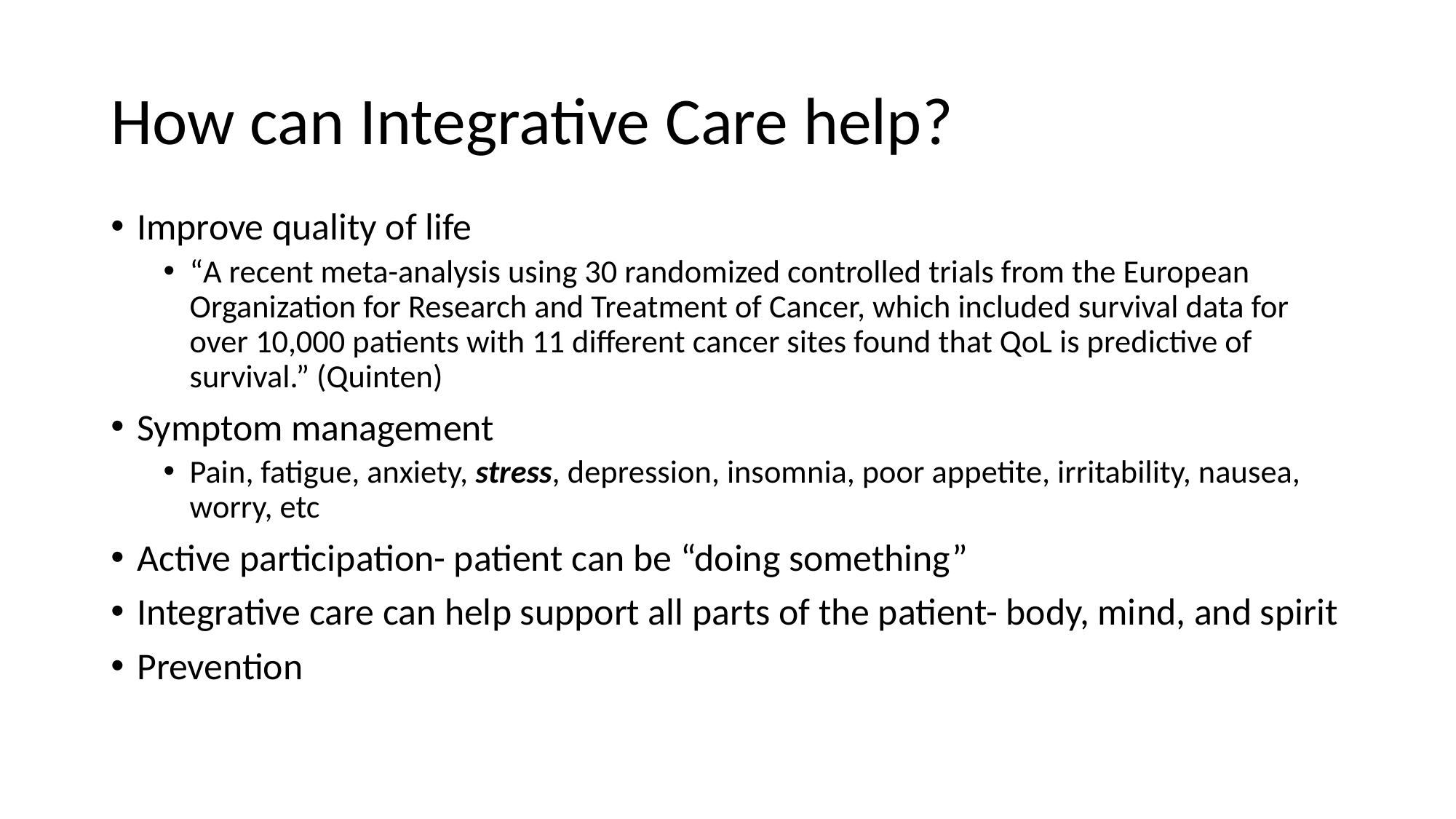

# How can Integrative Care help?
Improve quality of life
“A recent meta-analysis using 30 randomized controlled trials from the European Organization for Research and Treatment of Cancer, which included survival data for over 10,000 patients with 11 different cancer sites found that QoL is predictive of survival.” (Quinten)
Symptom management
Pain, fatigue, anxiety, stress, depression, insomnia, poor appetite, irritability, nausea, worry, etc
Active participation- patient can be “doing something”
Integrative care can help support all parts of the patient- body, mind, and spirit
Prevention